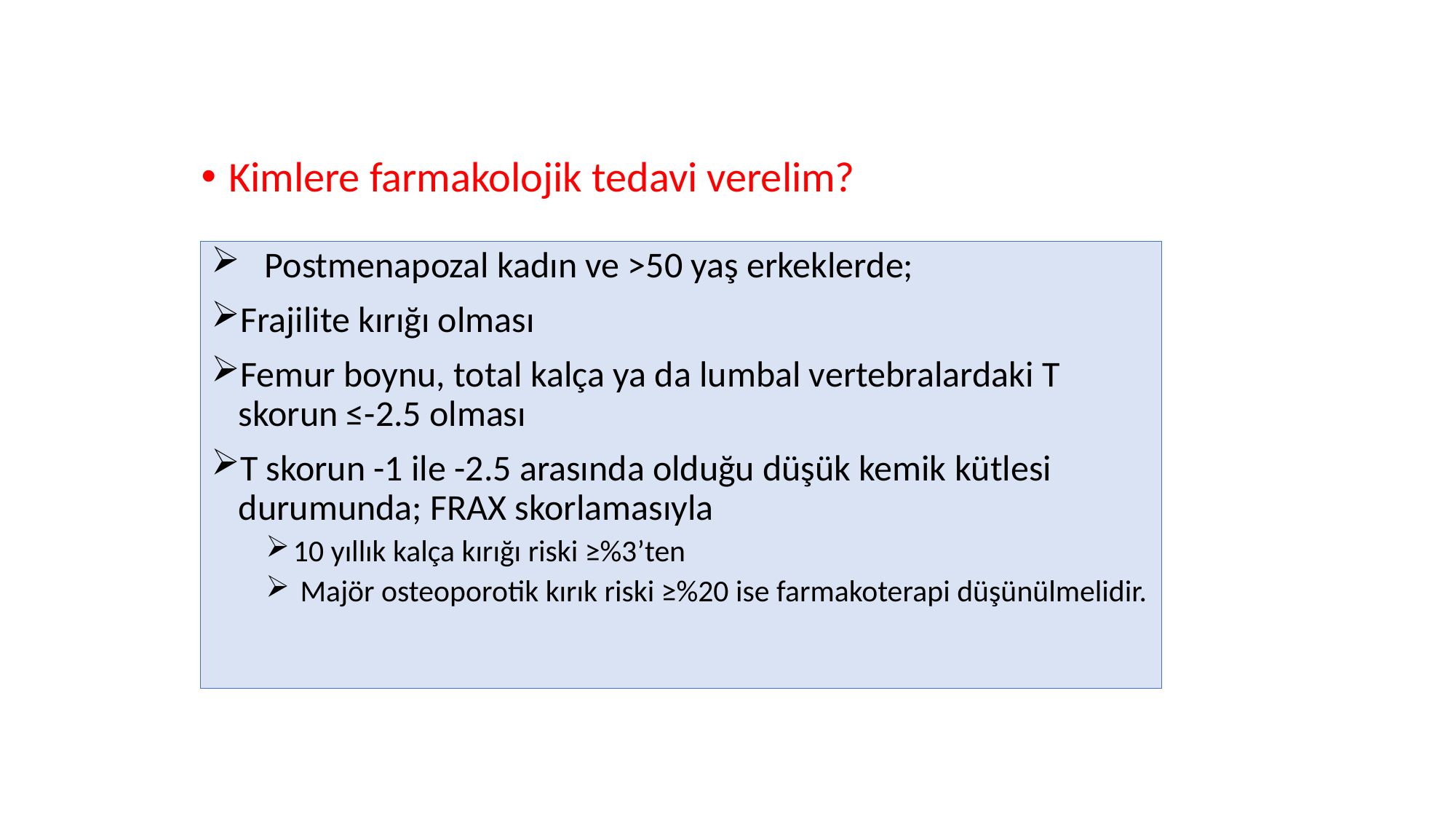

Kimlere farmakolojik tedavi verelim?
   Postmenapozal kadın ve >50 yaş erkeklerde;
Frajilite kırığı olması
Femur boynu, total kalça ya da lumbal vertebralardaki T skorun ≤-2.5 olması
T skorun -1 ile -2.5 arasında olduğu düşük kemik kütlesi durumunda; FRAX skorlamasıyla
10 yıllık kalça kırığı riski ≥%3’ten
 Majör osteoporotik kırık riski ≥%20 ise farmakoterapi düşünülmelidir.